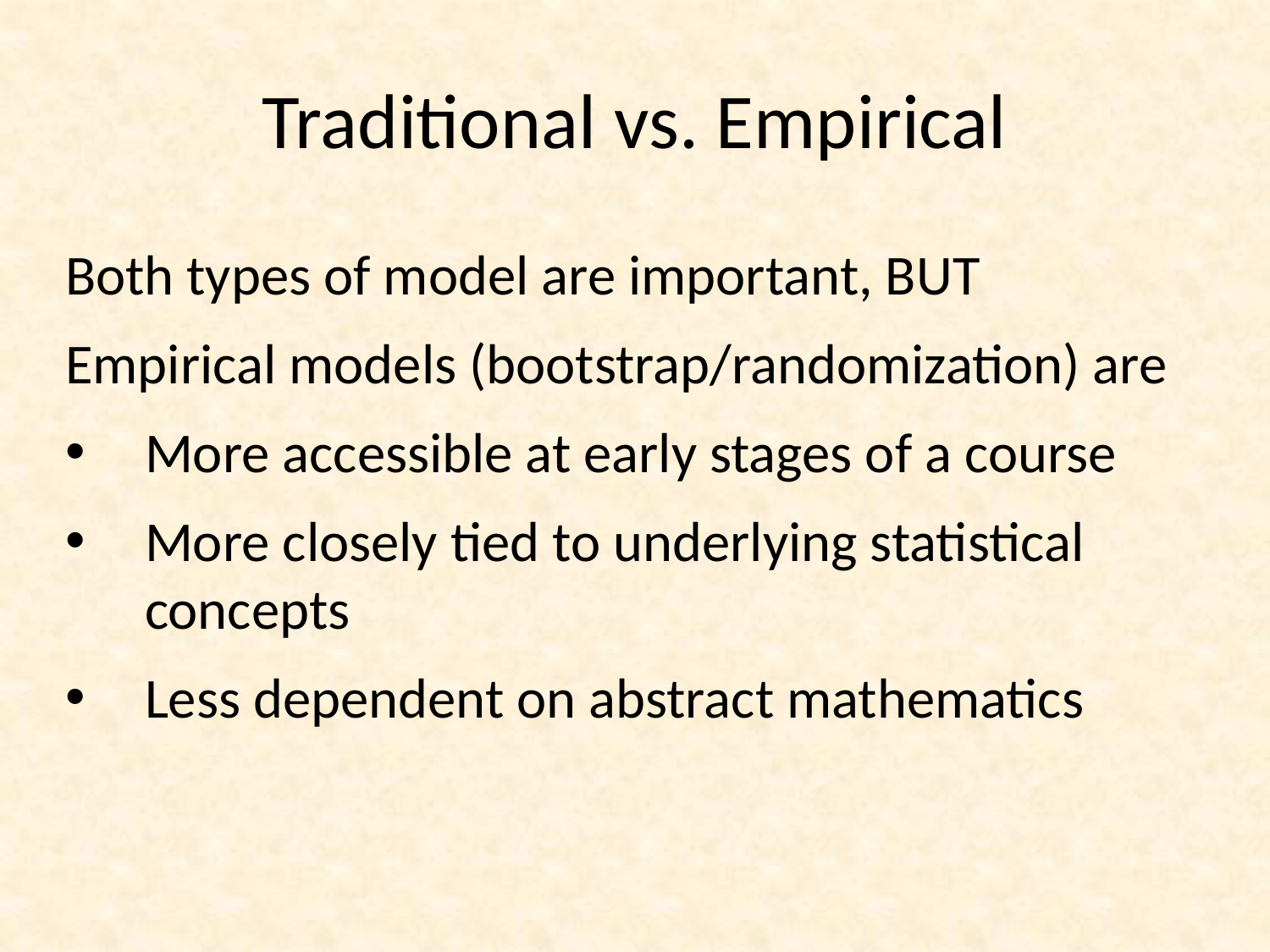

# Traditional vs. Empirical
Both types of model are important, BUT
Empirical models (bootstrap/randomization) are
More accessible at early stages of a course
More closely tied to underlying statistical concepts
Less dependent on abstract mathematics